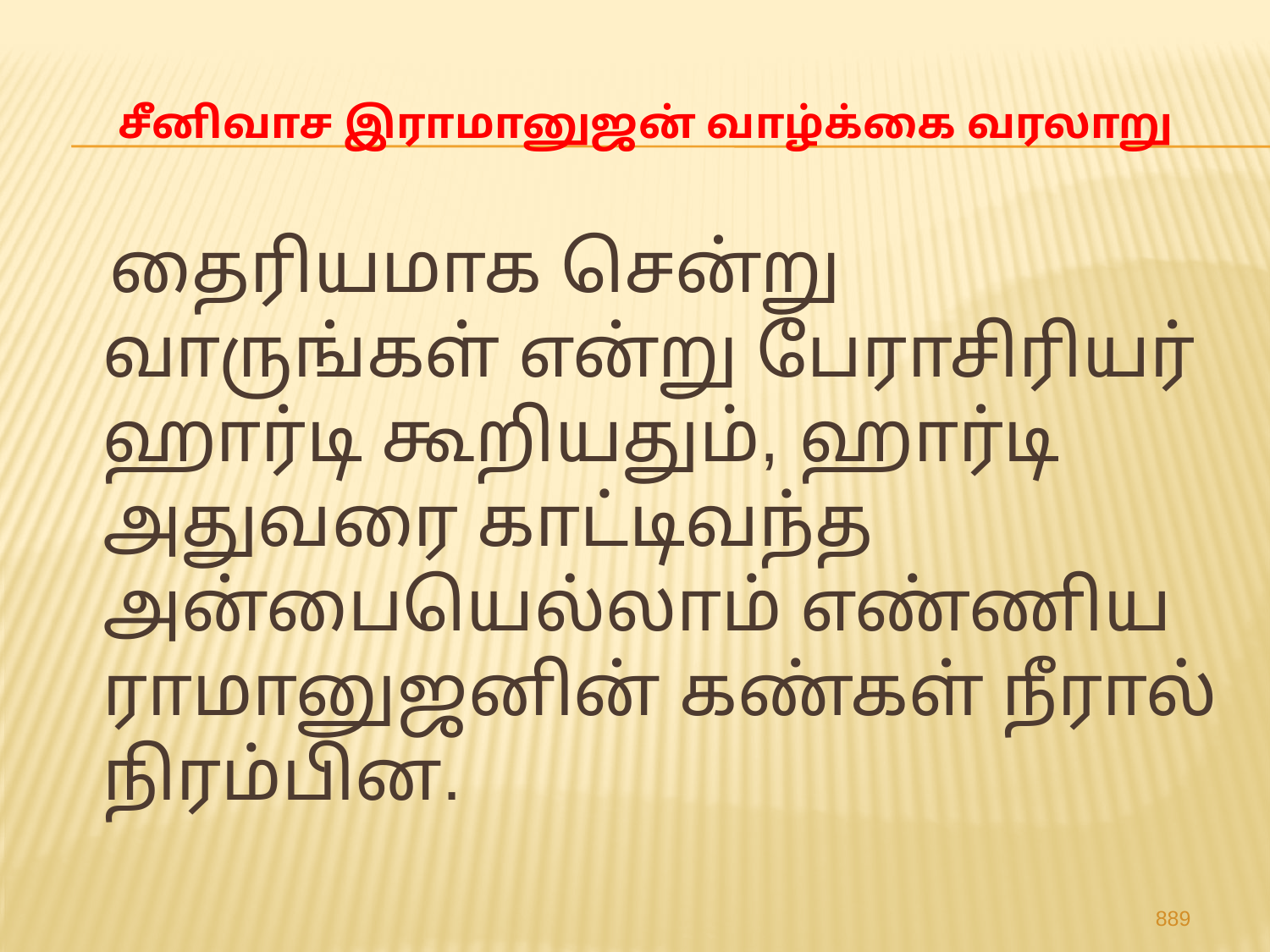

# சீனிவாச இராமானுஜன் வாழ்க்கை வரலாறு
   தைரியமாக சென்று வாருங்கள் என்று பேராசிரியர் ஹார்டி கூறியதும், ஹார்டி அதுவரை காட்டிவந்த அன்பையெல்லாம் எண்ணிய ராமானுஜனின் கண்கள் நீரால் நிரம்பின.

889